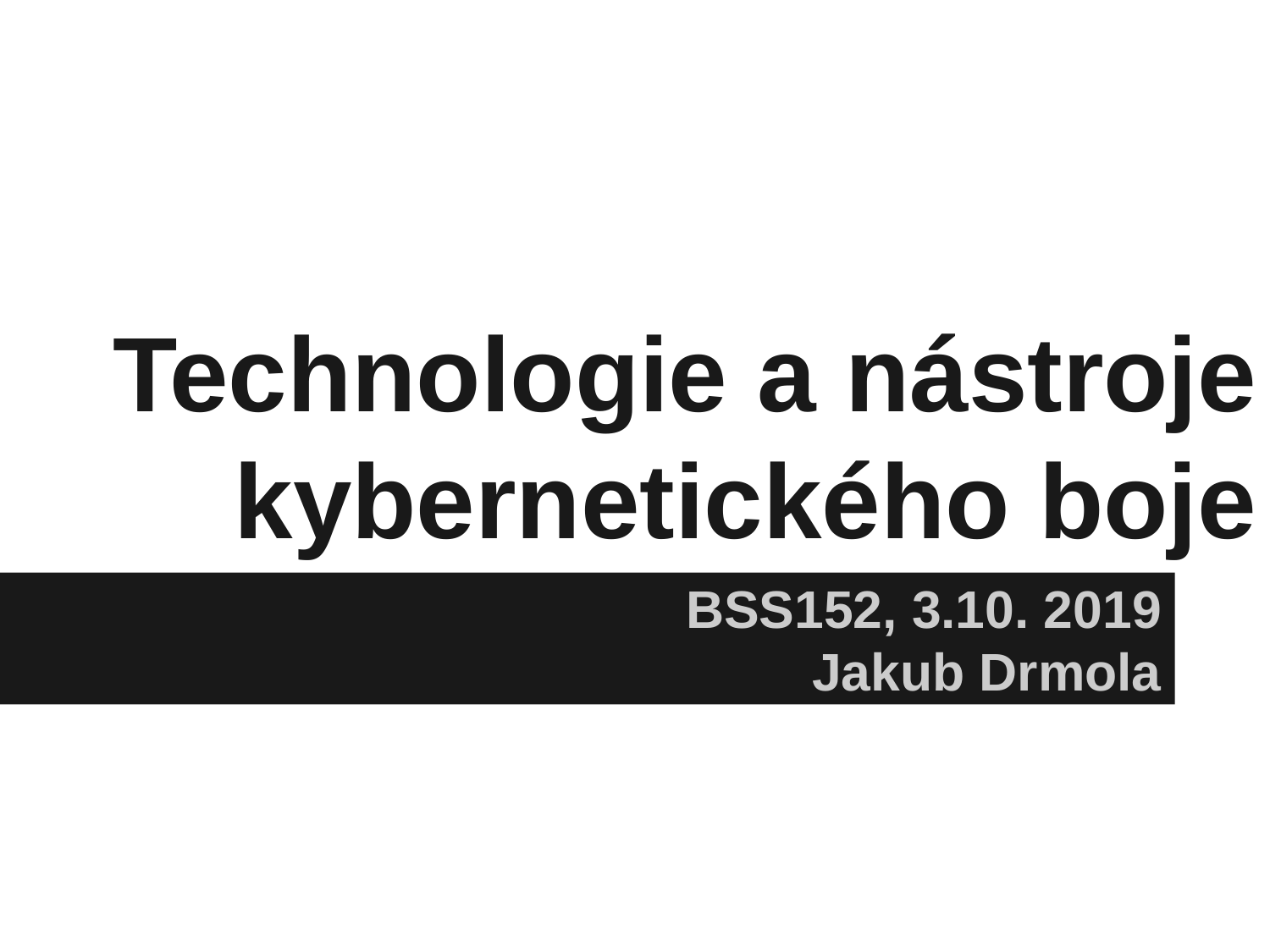

# Technologie a nástroje kybernetického boje
BSS152, 3.10. 2019
Jakub Drmola